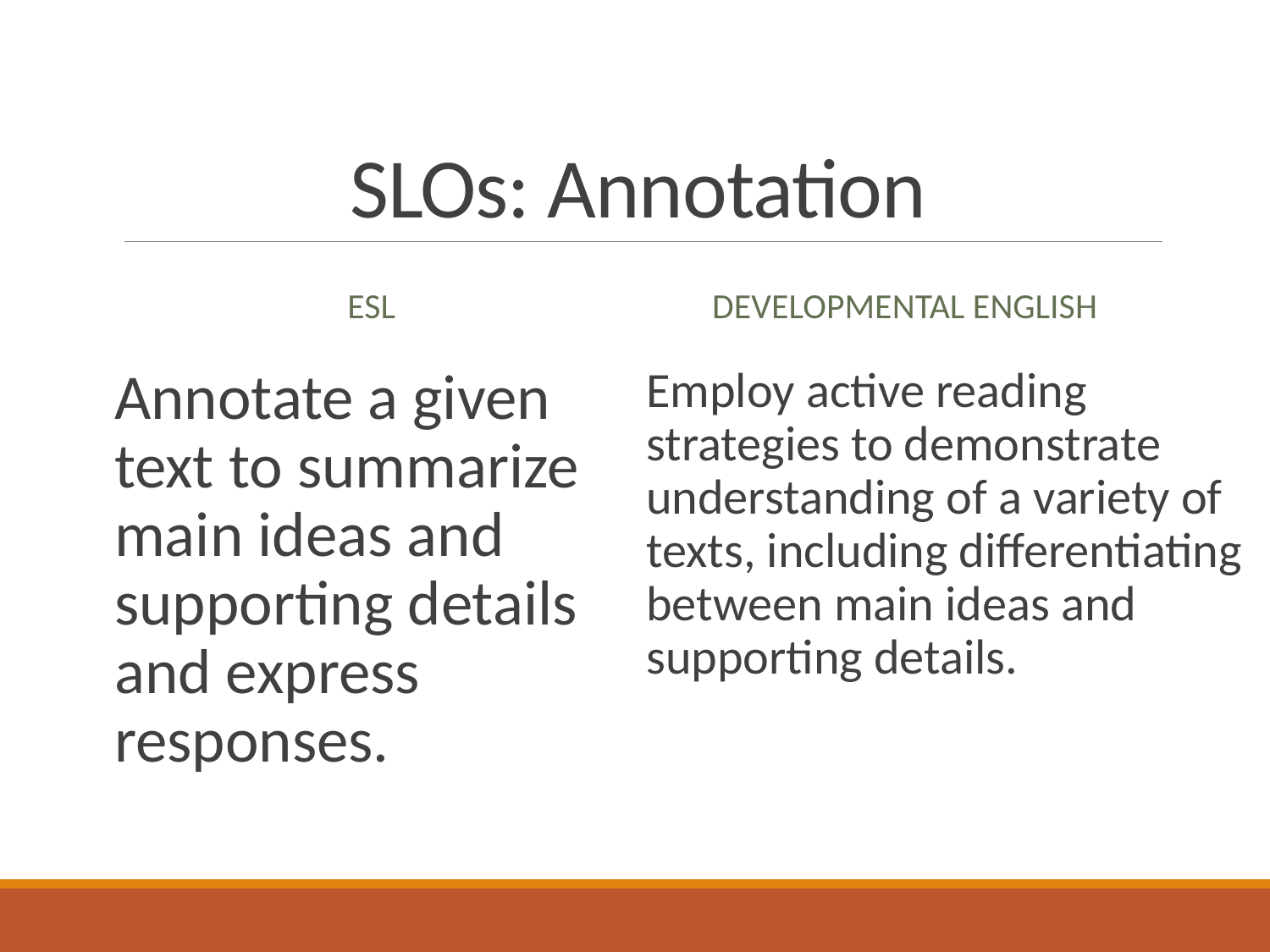

# SLOs: Annotation
ESL
Developmental English
Annotate a given text to summarize main ideas and supporting details and express responses.
Employ active reading strategies to demonstrate understanding of a variety of texts, including differentiating between main ideas and supporting details.